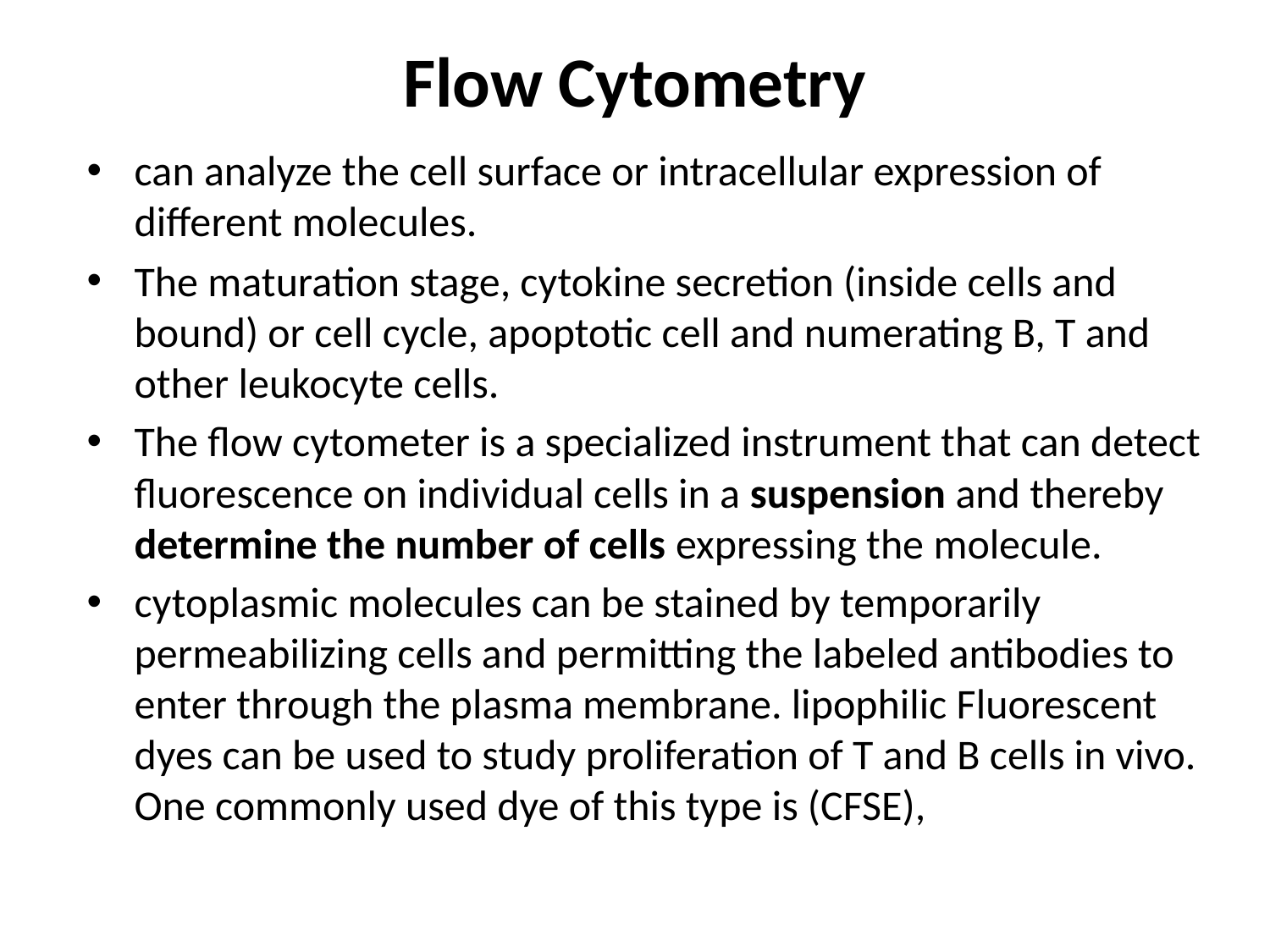

# Flow Cytometry
can analyze the cell surface or intracellular expression of different molecules.
The maturation stage, cytokine secretion (inside cells and bound) or cell cycle, apoptotic cell and numerating B, T and other leukocyte cells.
The flow cytometer is a specialized instrument that can detect fluorescence on individual cells in a suspension and thereby determine the number of cells expressing the molecule.
cytoplasmic molecules can be stained by temporarily permeabilizing cells and permitting the labeled antibodies to enter through the plasma membrane. lipophilic Fluorescent dyes can be used to study proliferation of T and B cells in vivo. One commonly used dye of this type is (CFSE),